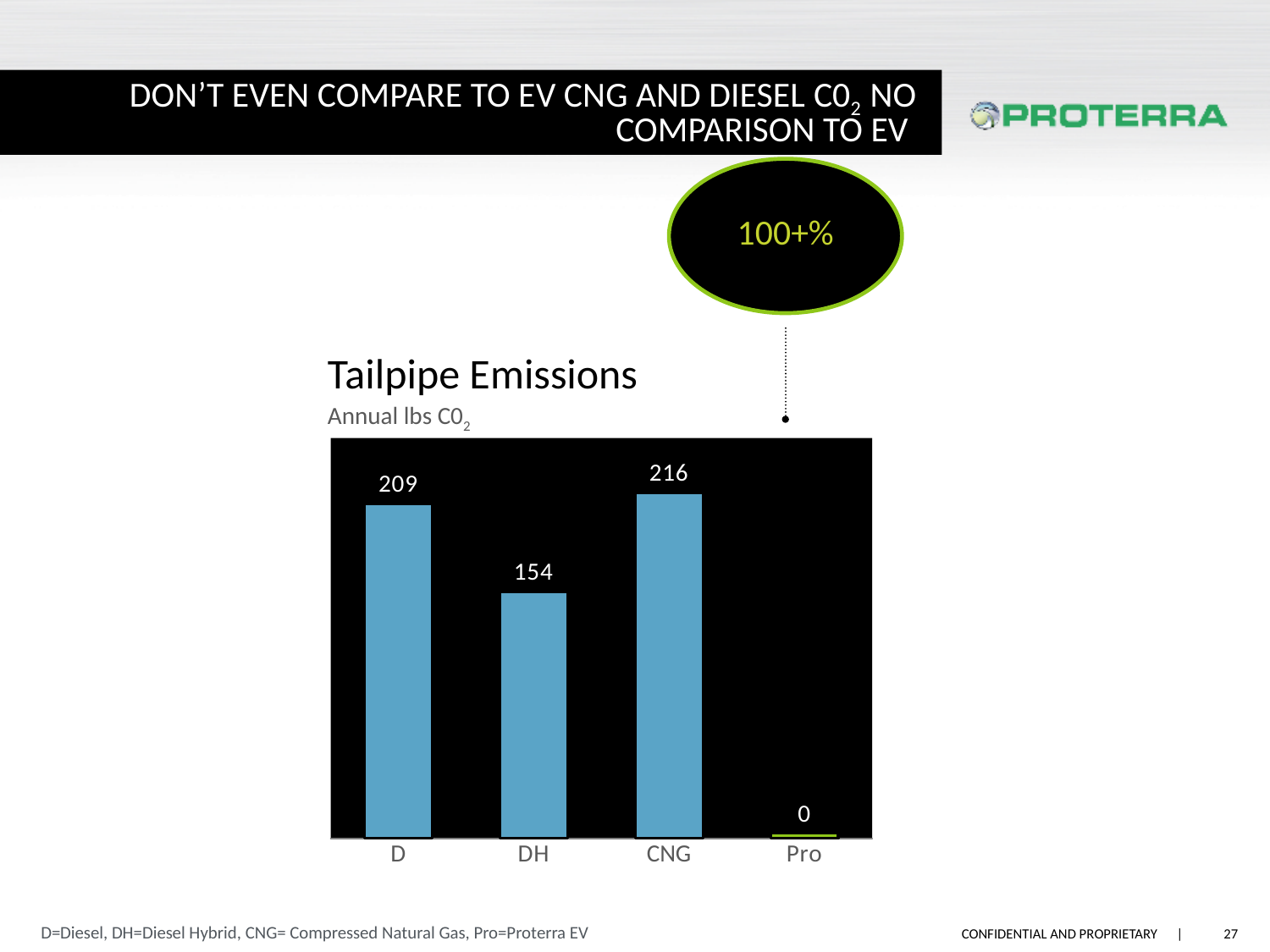

DON’T EVEN COMPARE TO EV CNG AND DIESEL C02  NO COMPARISON TO EV
#
100+%
Tailpipe Emissions
Annual lbs C02

### Chart

| Category | Series 1 |
|---|---|
| D | 209.0 |
| DH | 154.0 |
| CNG | 216.0 |
| Pro | 3.0 |
D=Diesel, DH=Diesel Hybrid, CNG= Compressed Natural Gas, Pro=Proterra EV